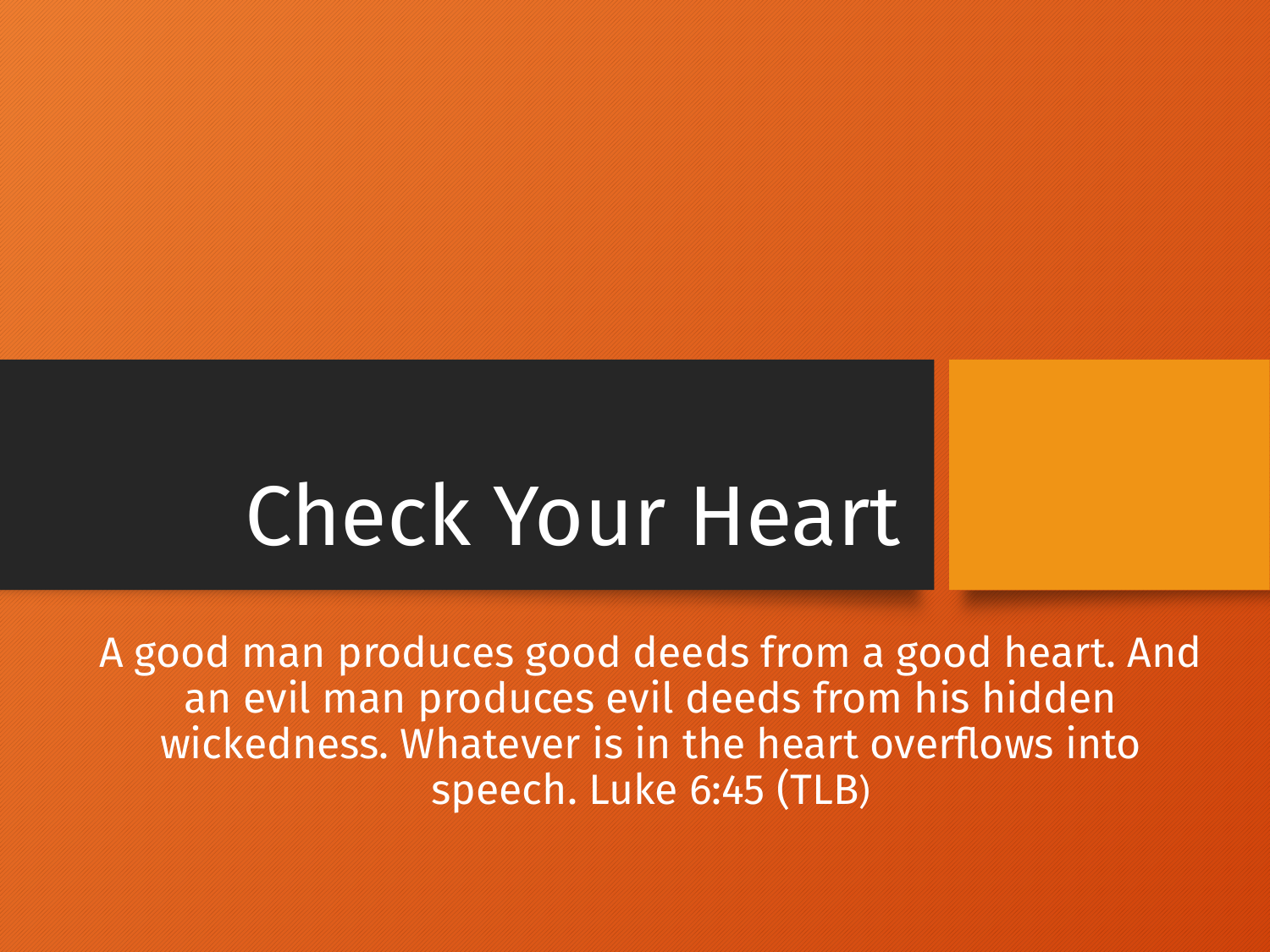

# Check Your Heart
A good man produces good deeds from a good heart. And an evil man produces evil deeds from his hidden wickedness. Whatever is in the heart overflows into speech. Luke 6:45 (TLB)